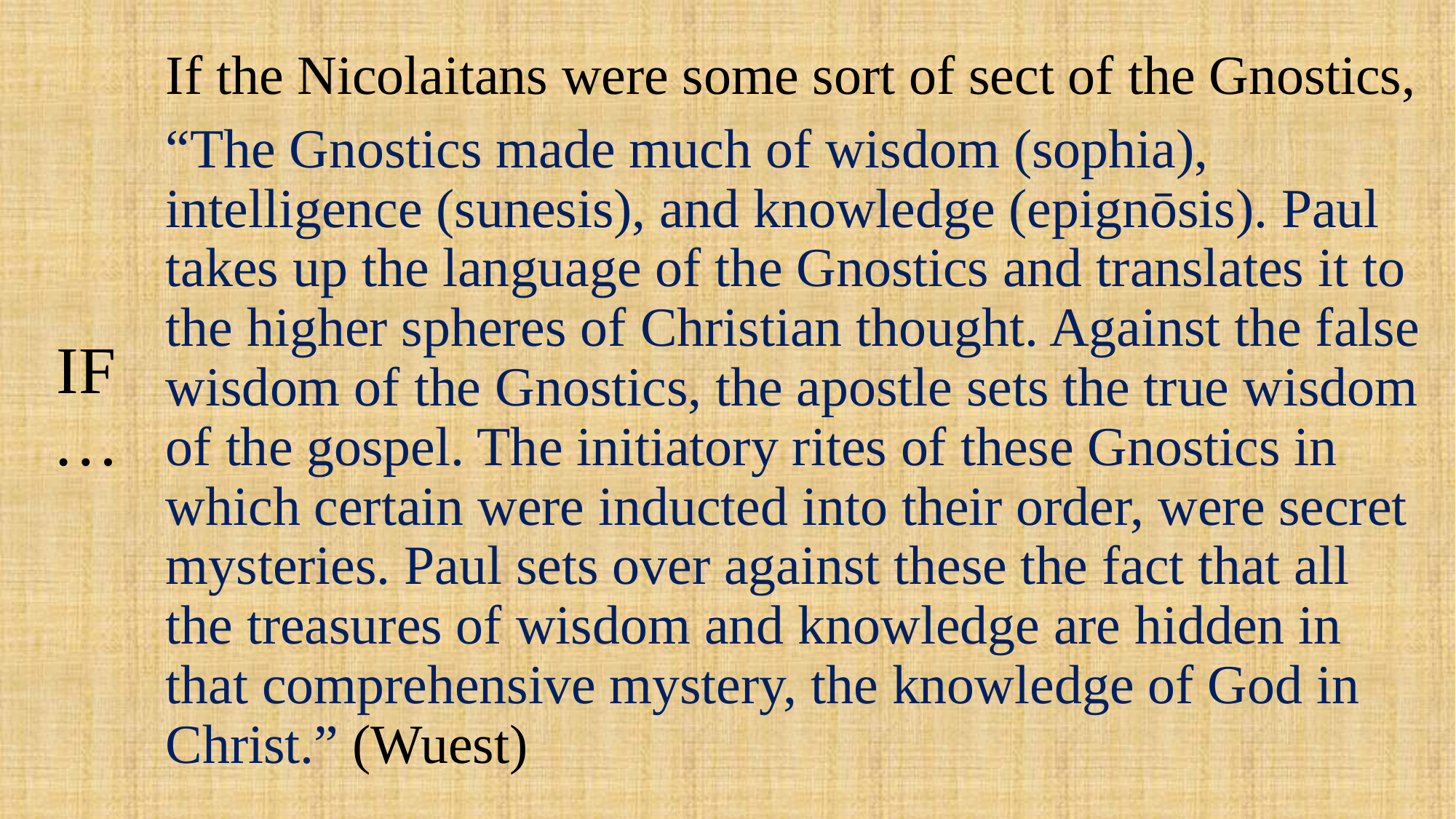

# IF …
If the Nicolaitans were some sort of sect of the Gnostics,
“The Gnostics made much of wisdom (sophia), intelligence (sunesis), and knowledge (epignōsis). Paul takes up the language of the Gnostics and translates it to the higher spheres of Christian thought. Against the false wisdom of the Gnostics, the apostle sets the true wisdom of the gospel. The initiatory rites of these Gnostics in which certain were inducted into their order, were secret mysteries. Paul sets over against these the fact that all the treasures of wisdom and knowledge are hidden in that comprehensive mystery, the knowledge of God in Christ.” (Wuest)